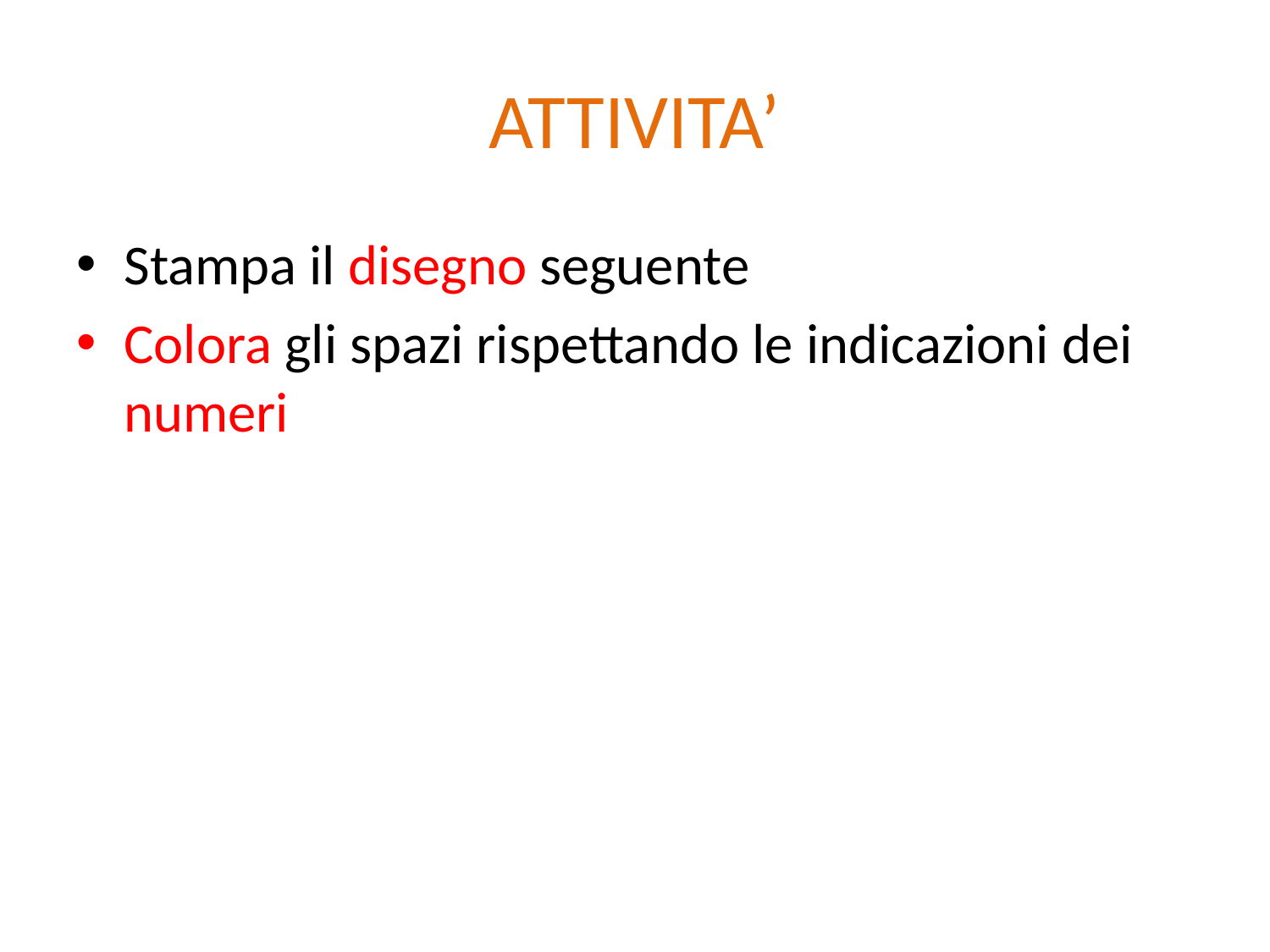

# ATTIVITA’
Stampa il disegno seguente
Colora gli spazi rispettando le indicazioni dei numeri